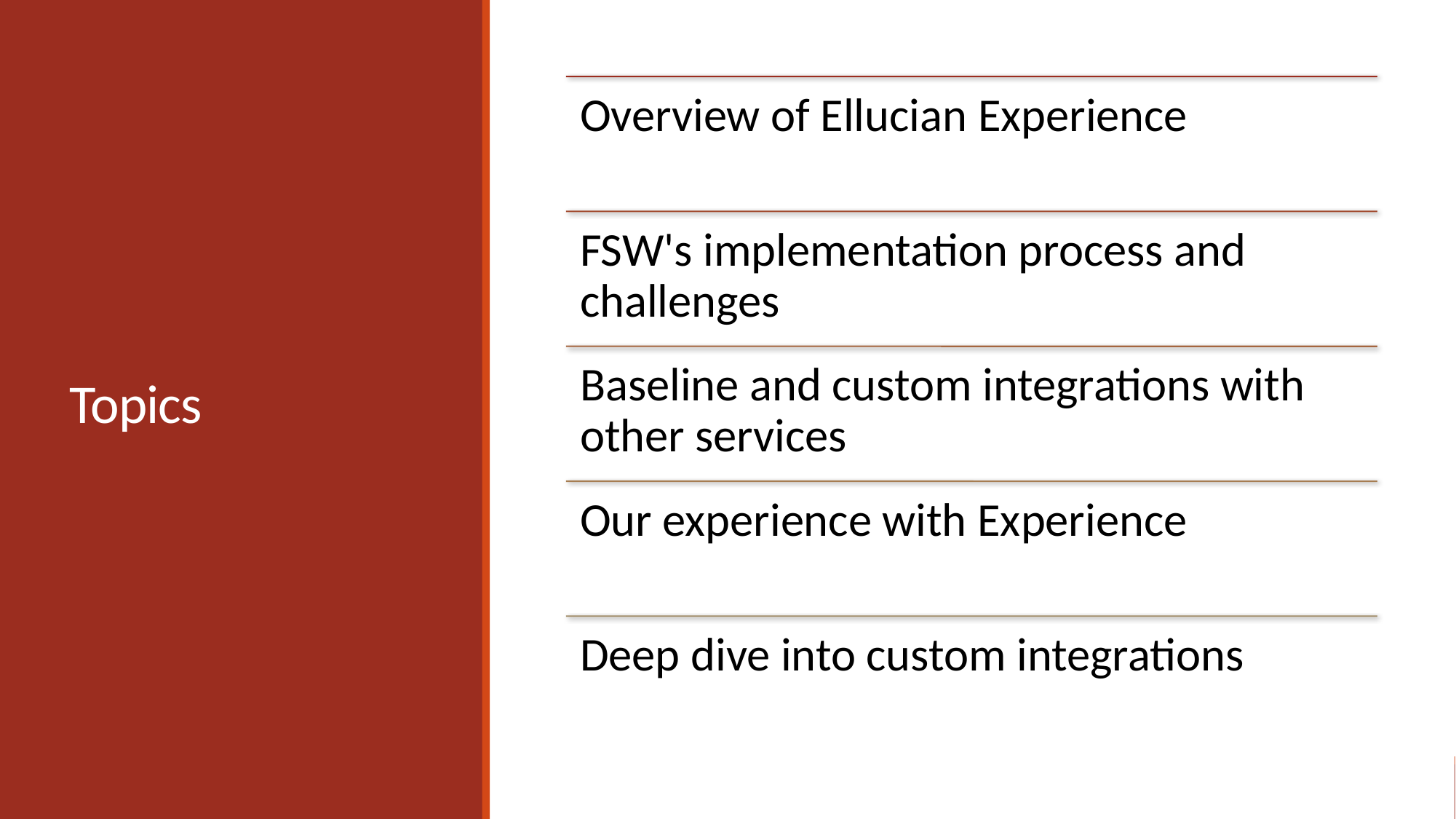

# Topics
Overview of Ellucian Experience
FSW's implementation process and challenges
Baseline and custom integrations with other services
Our experience with Experience
Deep dive into custom integrations